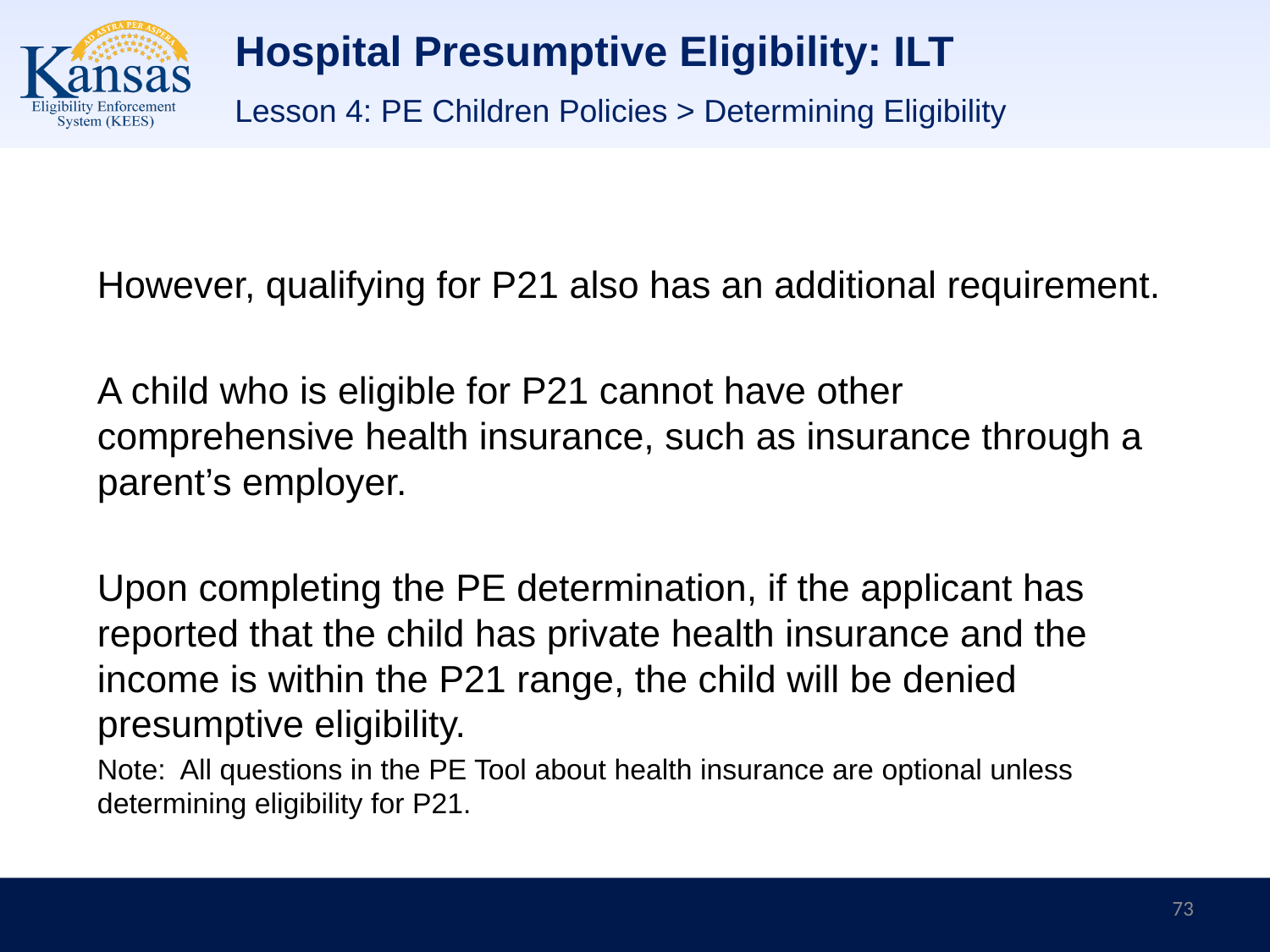

# Hospital Presumptive Eligibility: ILT
Lesson 4: PE Children Policies > Determining Eligibility
However, qualifying for P21 also has an additional requirement.

A child who is eligible for P21 cannot have other comprehensive health insurance, such as insurance through a parent’s employer.

Upon completing the PE determination, if the applicant has reported that the child has private health insurance and the income is within the P21 range, the child will be denied presumptive eligibility.
Note:  All questions in the PE Tool about health insurance are optional unless determining eligibility for P21.

73